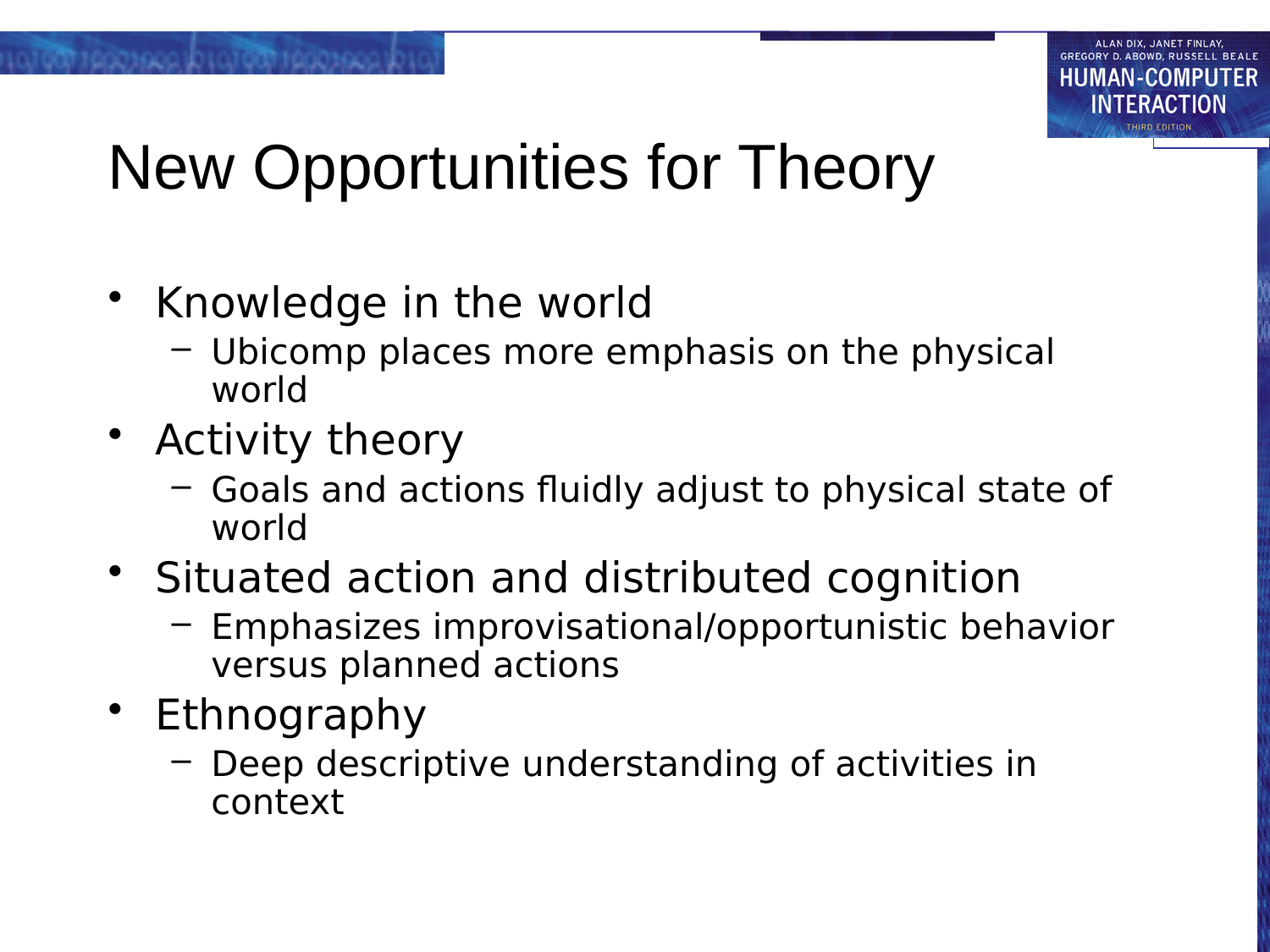

# New Opportunities for Theory
Knowledge in the world
Ubicomp places more emphasis on the physical world
Activity theory
Goals and actions fluidly adjust to physical state of world
Situated action and distributed cognition
Emphasizes improvisational/opportunistic behavior versus planned actions
Ethnography
Deep descriptive understanding of activities in context